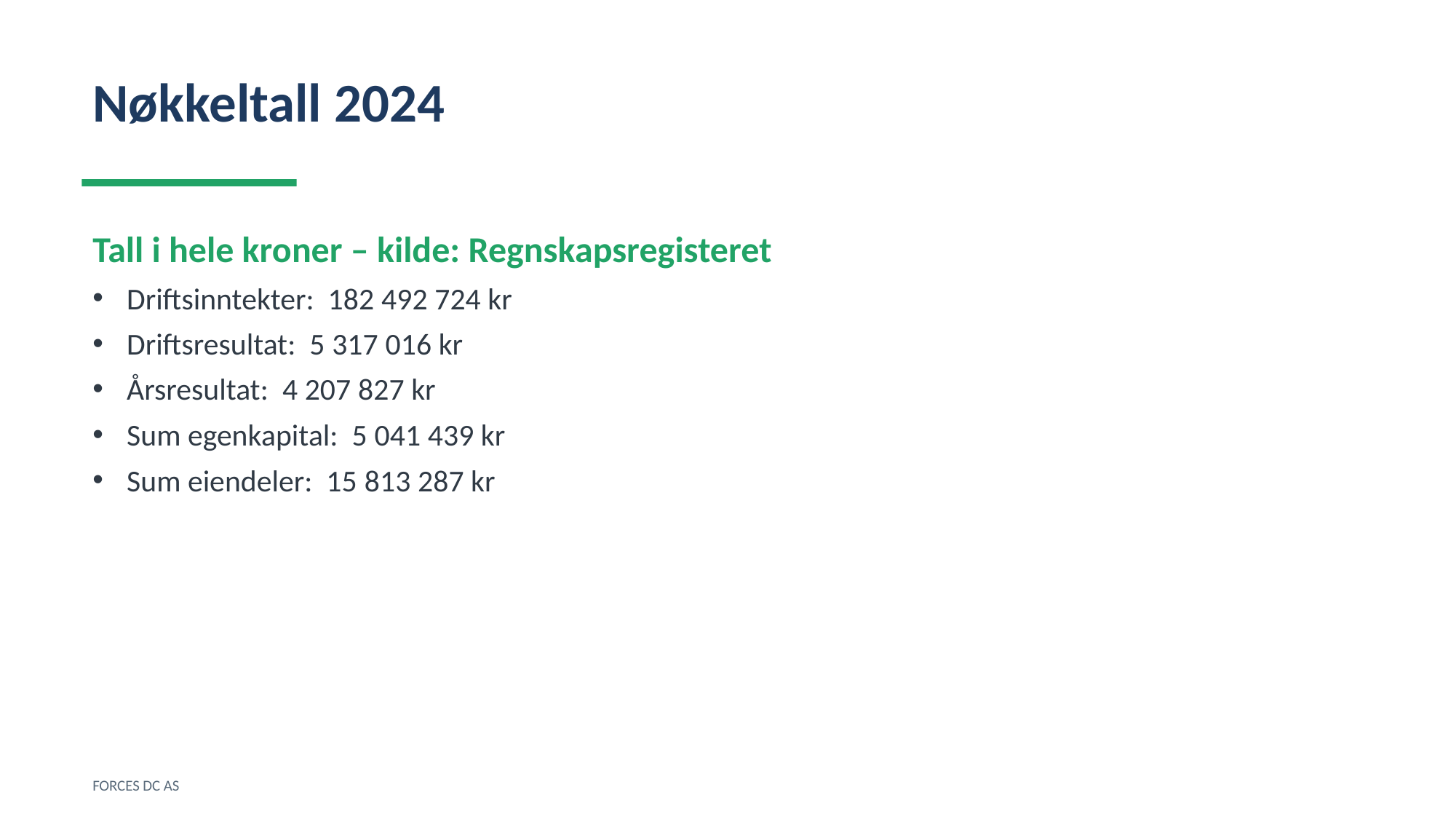

Nøkkeltall 2024

Tall i hele kroner – kilde: Regnskapsregisteret
Driftsinntekter:  182 492 724 kr
Driftsresultat:  5 317 016 kr
Årsresultat:  4 207 827 kr
Sum egenkapital:  5 041 439 kr
Sum eiendeler:  15 813 287 kr
FORCES DC AS